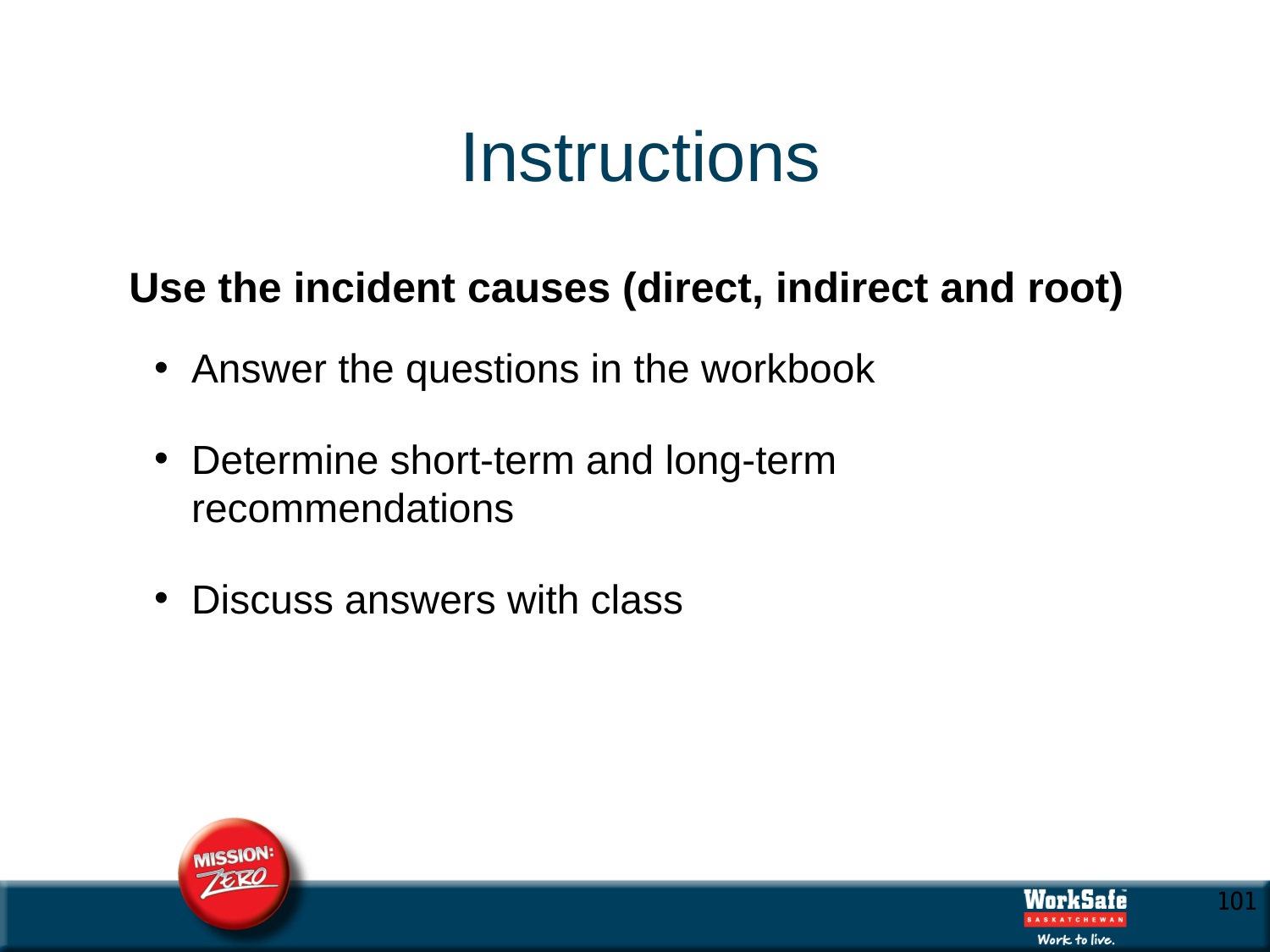

# Instructions
Use the incident causes (direct, indirect and root)
Answer the questions in the workbook
Determine short-term and long-term recommendations
Discuss answers with class